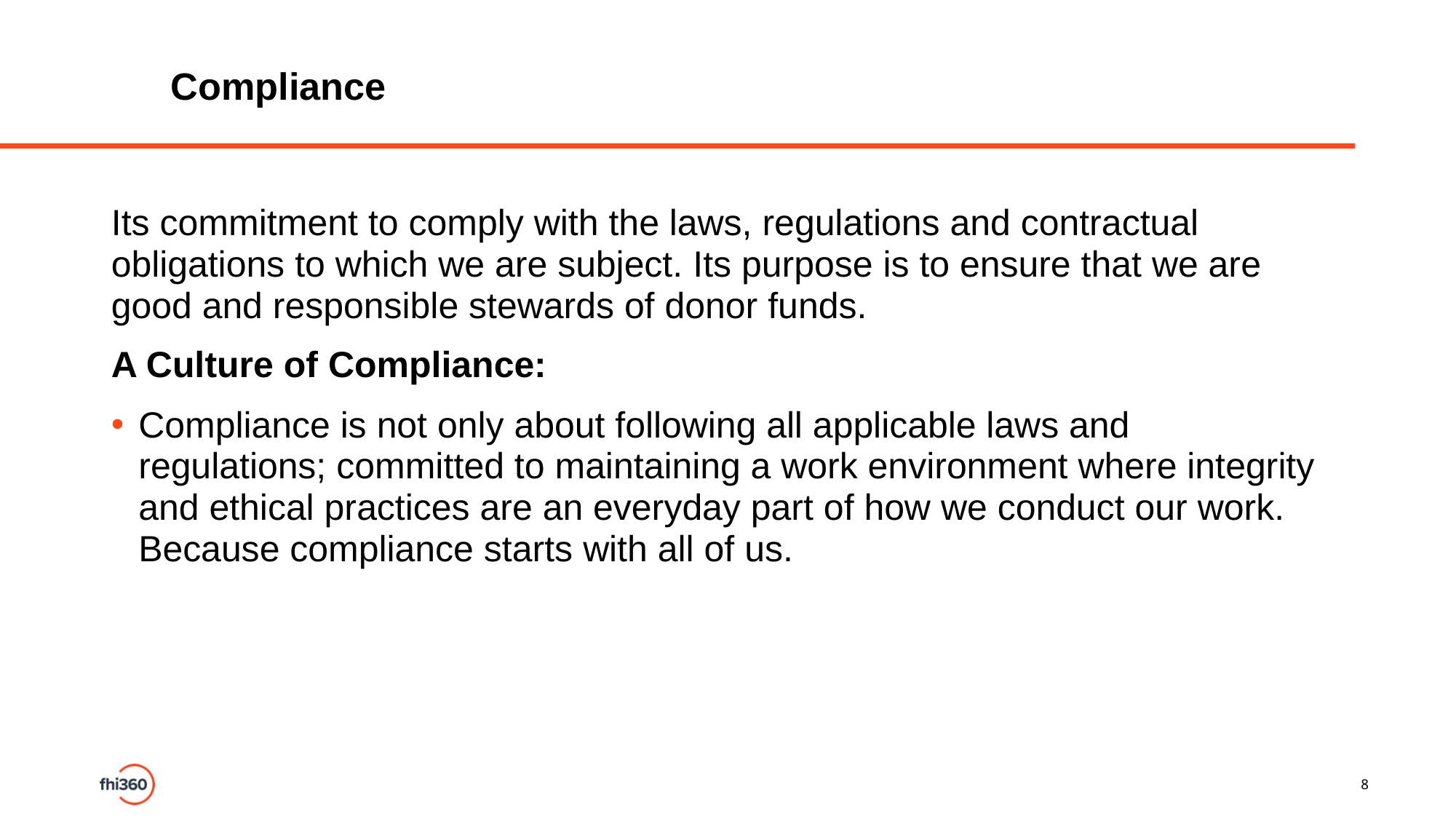

# Compliance
Its commitment to comply with the laws, regulations and contractual obligations to which we are subject. Its purpose is to ensure that we are good and responsible stewards of donor funds.
A Culture of Compliance:
Compliance is not only about following all applicable laws and regulations; committed to maintaining a work environment where integrity and ethical practices are an everyday part of how we conduct our work. Because compliance starts with all of us.